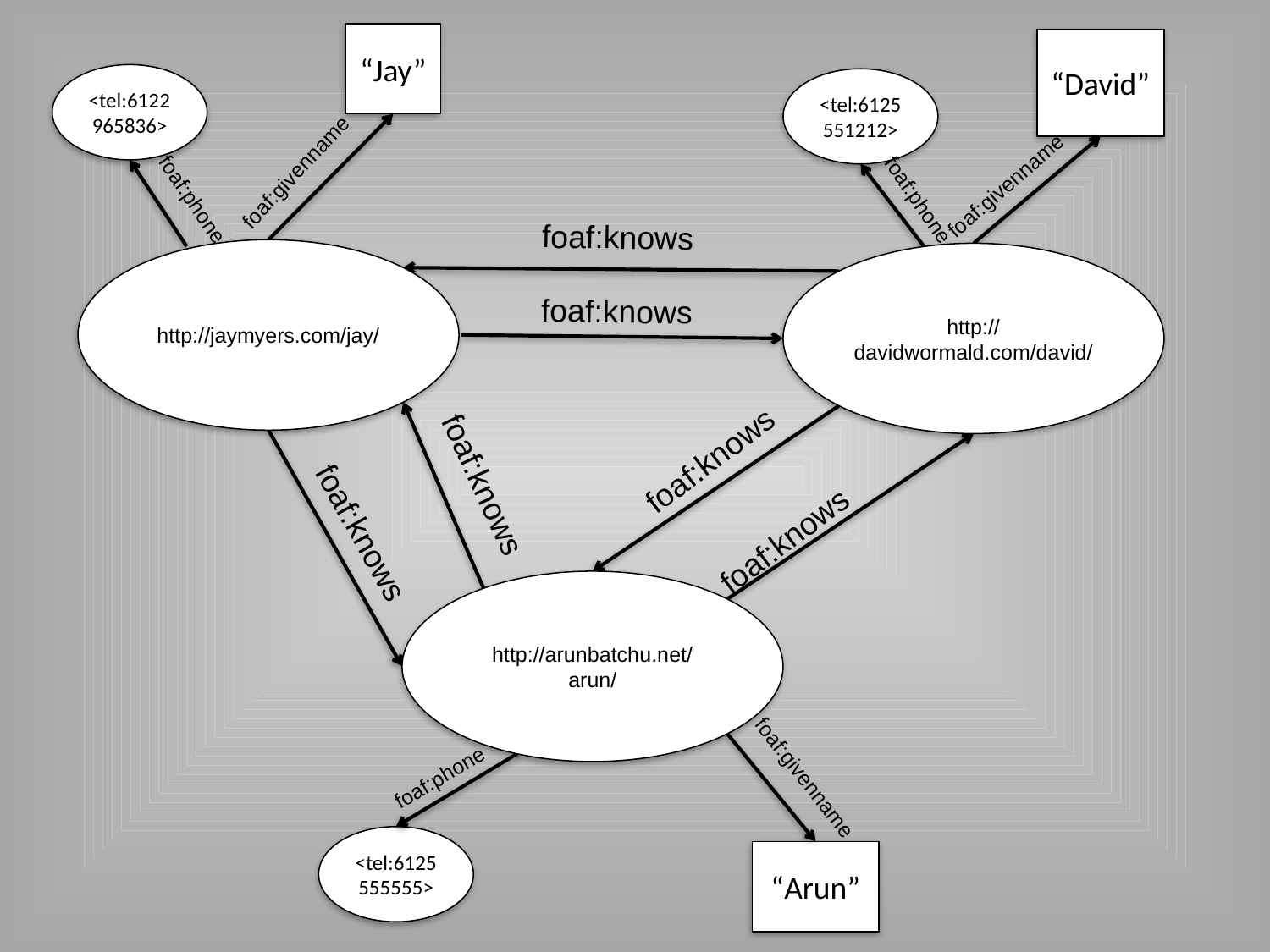

“Jay”
“David”
<tel:6122965836>
<tel:6125551212>
foaf:givenname
foaf:givenname
foaf:phone
foaf:phone
foaf:knows
http://jaymyers.com/jay/
http://davidwormald.com/david/
foaf:knows
foaf:knows
foaf:knows
foaf:knows
foaf:knows
http://arunbatchu.net/arun/
foaf:phone
foaf:givenname
<tel:6125555555>
“Arun”